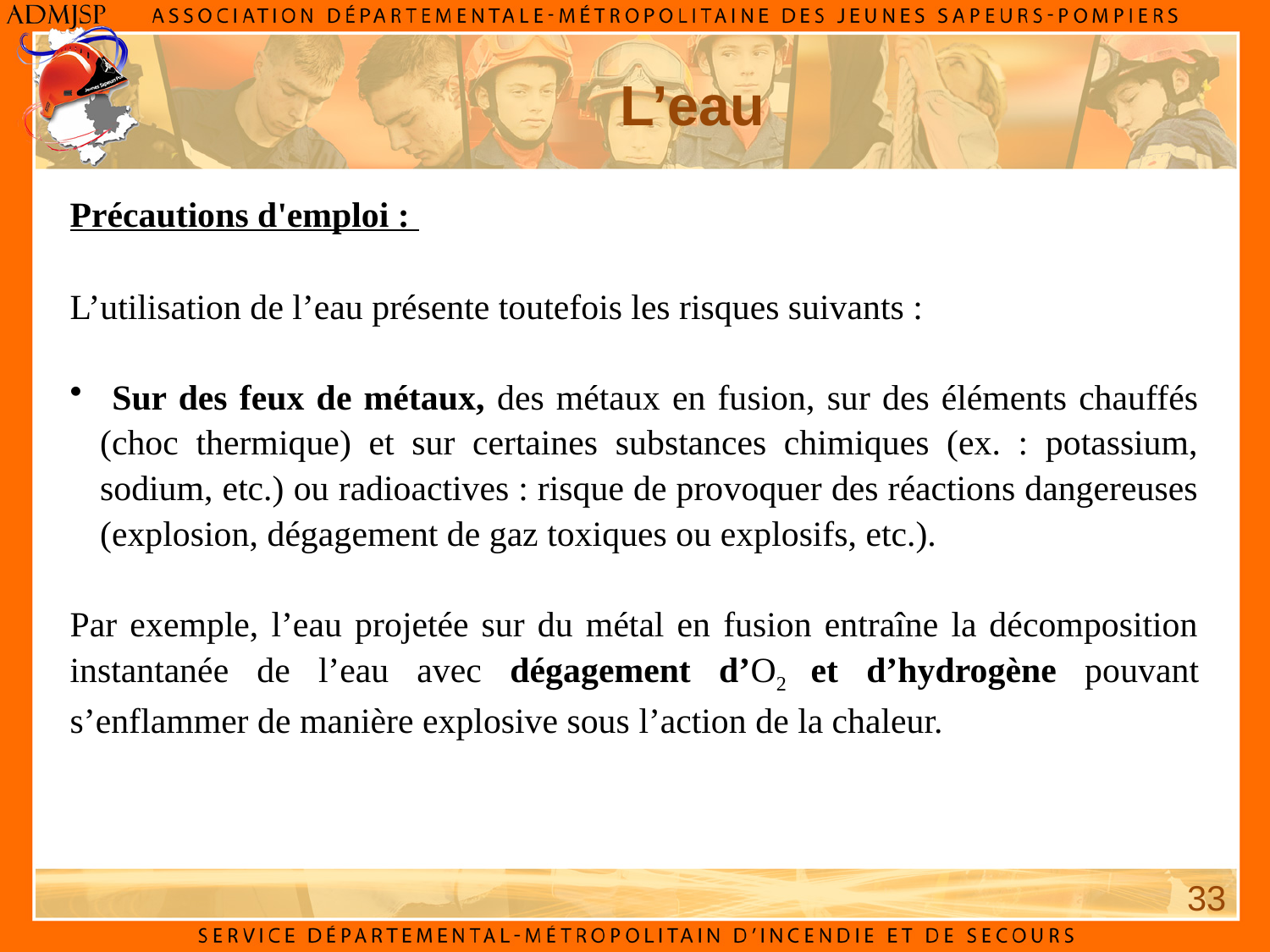

L’eau
Précautions d'emploi :
L’utilisation de l’eau présente toutefois les risques suivants :

 Sur des feux de métaux, des métaux en fusion, sur des éléments chauffés (choc thermique) et sur certaines substances chimiques (ex. : potassium, sodium, etc.) ou radioactives : risque de provoquer des réactions dangereuses (explosion, dégagement de gaz toxiques ou explosifs, etc.).

Par exemple, l’eau projetée sur du métal en fusion entraîne la décomposition instantanée de l’eau avec dégagement d’O2 et d’hydrogène pouvant s’enflammer de manière explosive sous l’action de la chaleur.
33